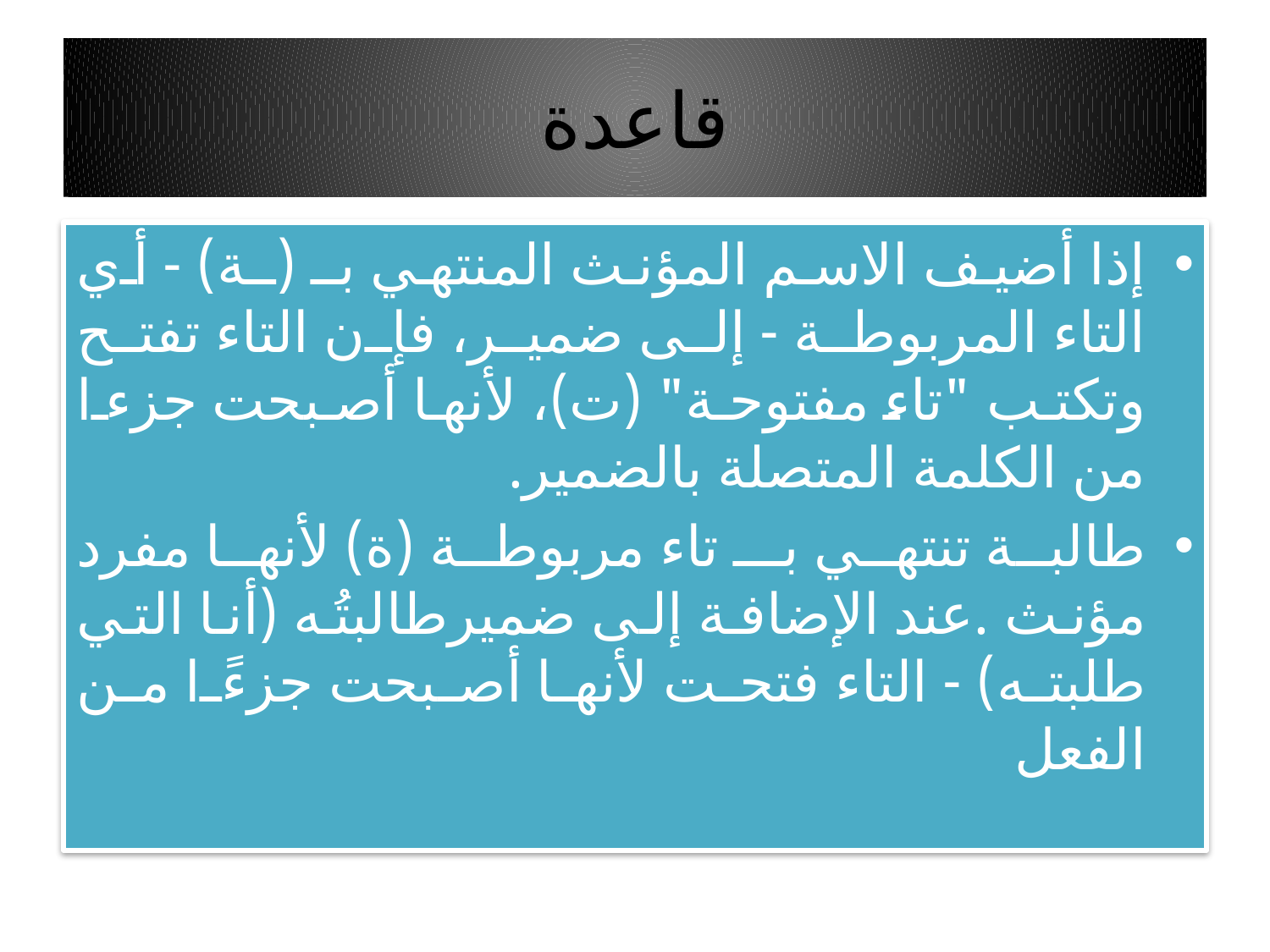

# قاعدة
إذا أضيف الاسم المؤنث المنتهي بـ (ـة) - أي التاء المربوطة - إلى ضمير، فإن التاء تفتح وتكتب "تاء مفتوحة" (ت)، لأنها أصبحت جزءا من الكلمة المتصلة بالضمير.
طالبة تنتهي بـ تاء مربوطة (ة) لأنها مفرد مؤنث .عند الإضافة إلى ضميرطالبتُه (أنا التي طلبته) - التاء فتحت لأنها أصبحت جزءًا من الفعل